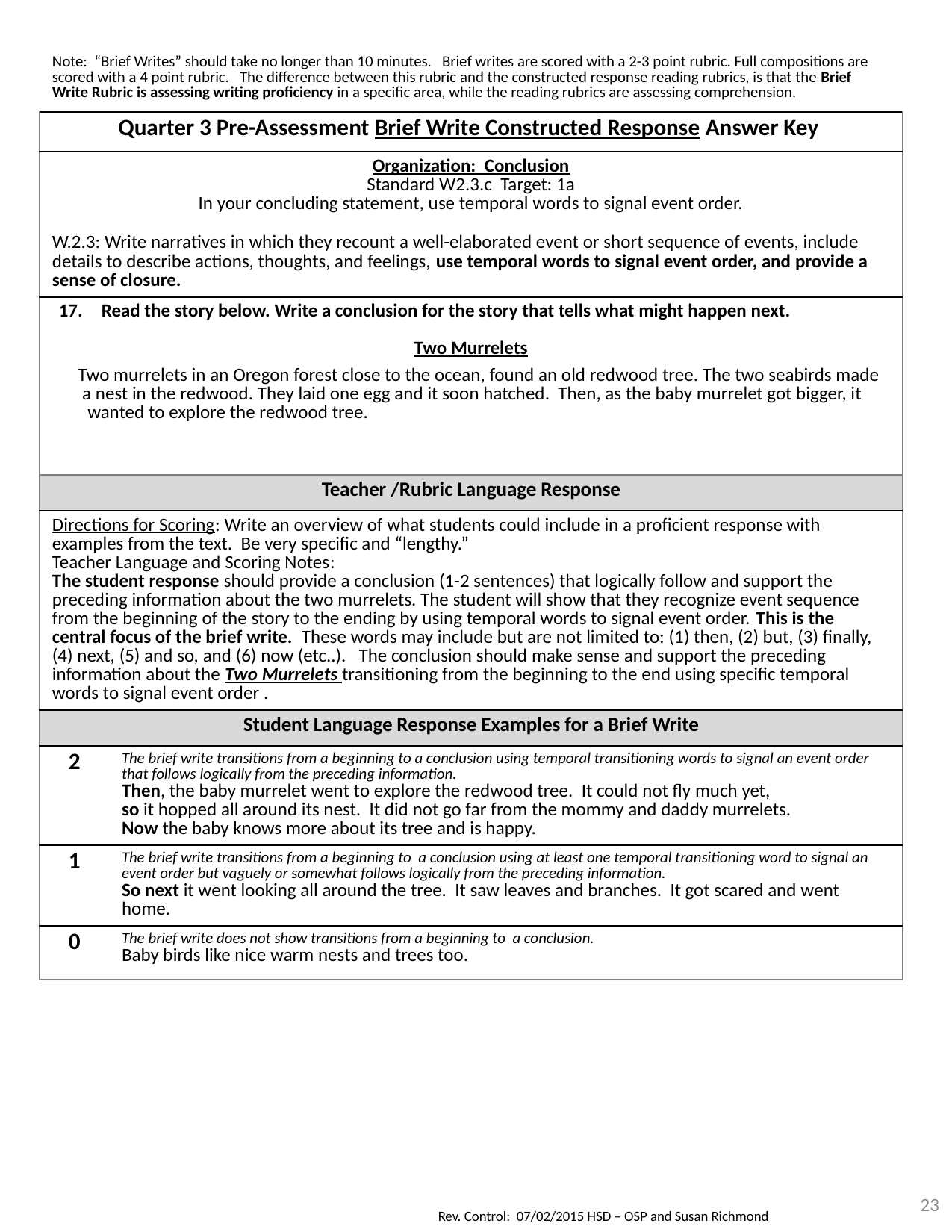

| Note: “Brief Writes” should take no longer than 10 minutes. Brief writes are scored with a 2-3 point rubric. Full compositions are scored with a 4 point rubric. The difference between this rubric and the constructed response reading rubrics, is that the Brief Write Rubric is assessing writing proficiency in a specific area, while the reading rubrics are assessing comprehension. |  |
| --- | --- |
| Quarter 3 Pre-Assessment Brief Write Constructed Response Answer Key |  |
| Organization: Conclusion Standard W2.3.c Target: 1a In your concluding statement, use temporal words to signal event order. |  |
| W.2.3: Write narratives in which they recount a well-elaborated event or short sequence of events, include details to describe actions, thoughts, and feelings, use temporal words to signal event order, and provide a sense of closure. |  |
| Read the story below. Write a conclusion for the story that tells what might happen next. Two Murrelets Two murrelets in an Oregon forest close to the ocean, found an old redwood tree. The two seabirds made a nest in the redwood. They laid one egg and it soon hatched. Then, as the baby murrelet got bigger, it wanted to explore the redwood tree. |  |
| Teacher /Rubric Language Response |  |
| Directions for Scoring: Write an overview of what students could include in a proficient response with examples from the text. Be very specific and “lengthy.” Teacher Language and Scoring Notes: The student response should provide a conclusion (1-2 sentences) that logically follow and support the preceding information about the two murrelets. The student will show that they recognize event sequence from the beginning of the story to the ending by using temporal words to signal event order. This is the central focus of the brief write. These words may include but are not limited to: (1) then, (2) but, (3) finally, (4) next, (5) and so, and (6) now (etc..). The conclusion should make sense and support the preceding information about the Two Murrelets transitioning from the beginning to the end using specific temporal words to signal event order . |  |
| Student Language Response Examples for a Brief Write |  |
| 2 | The brief write transitions from a beginning to a conclusion using temporal transitioning words to signal an event order that follows logically from the preceding information. Then, the baby murrelet went to explore the redwood tree. It could not fly much yet, so it hopped all around its nest. It did not go far from the mommy and daddy murrelets. Now the baby knows more about its tree and is happy. |
| 1 | The brief write transitions from a beginning to a conclusion using at least one temporal transitioning word to signal an event order but vaguely or somewhat follows logically from the preceding information. So next it went looking all around the tree. It saw leaves and branches. It got scared and went home. |
| 0 | The brief write does not show transitions from a beginning to a conclusion. Baby birds like nice warm nests and trees too. |
23